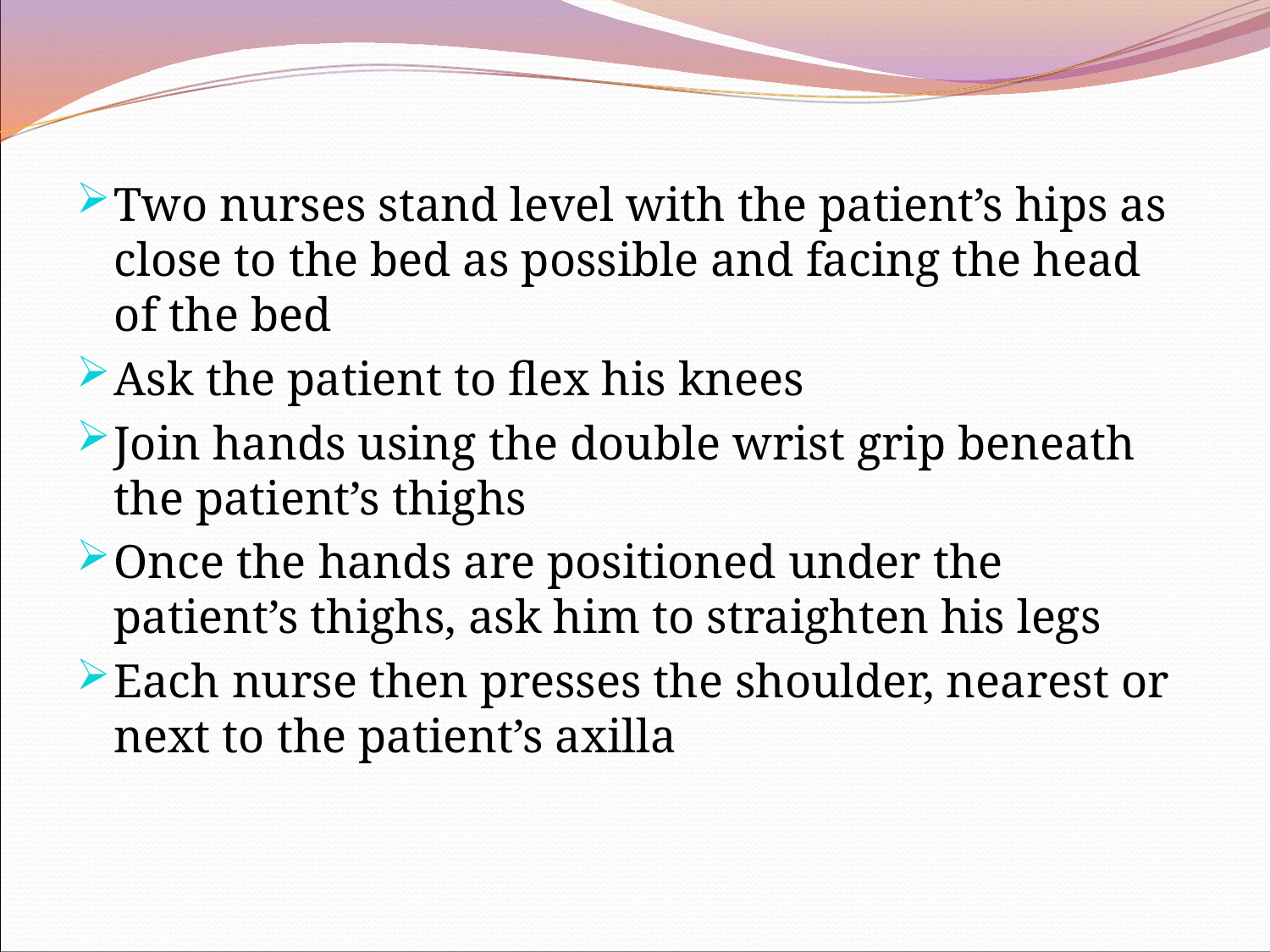

Two nurses stand level with the patient’s hips as close to the bed as possible and facing the head of the bed
Ask the patient to flex his knees
Join hands using the double wrist grip beneath the patient’s thighs
Once the hands are positioned under the patient’s thighs, ask him to straighten his legs
Each nurse then presses the shoulder, nearest or next to the patient’s axilla